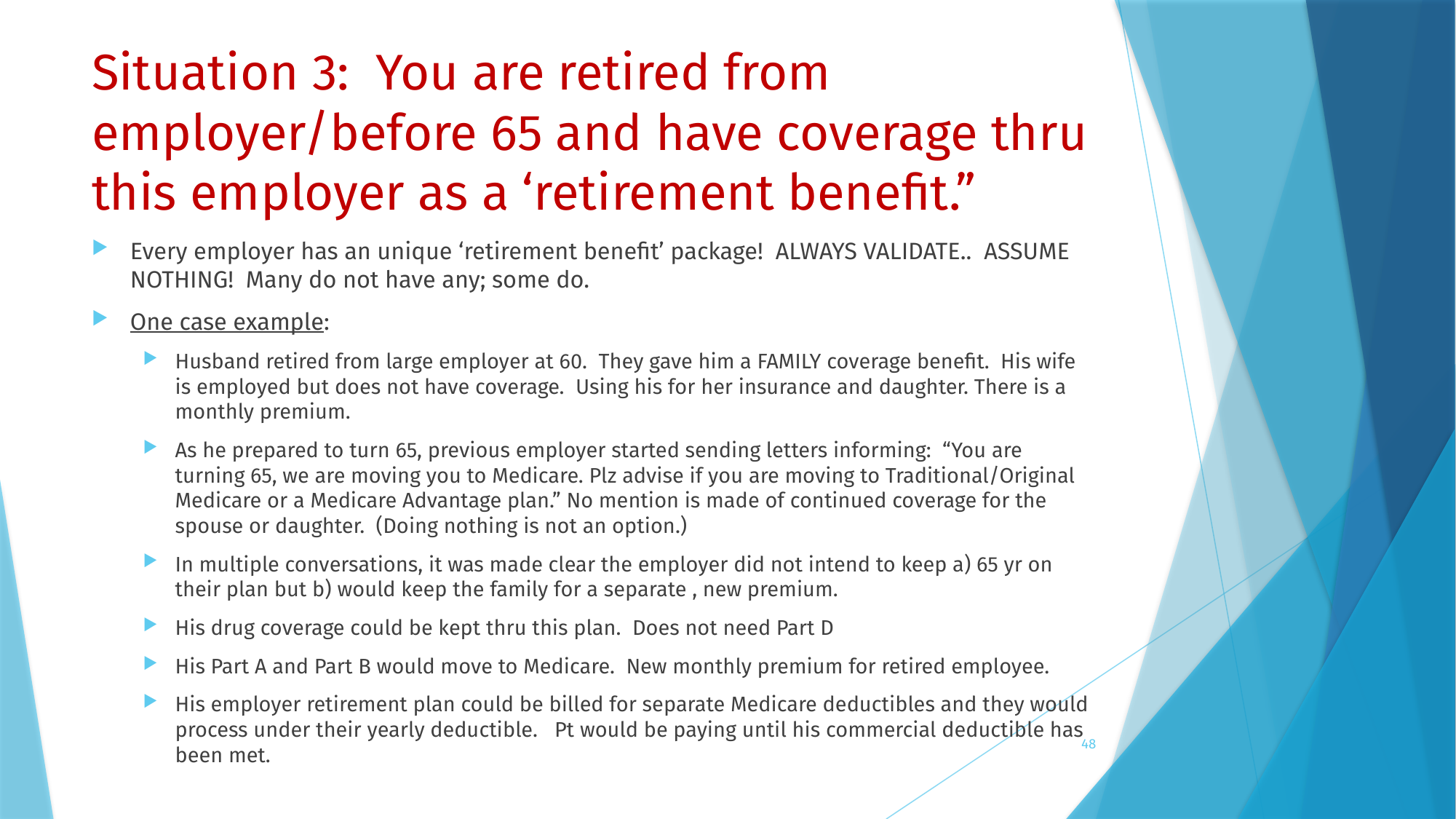

# Situation 3:  You are retired from employer/before 65 and have coverage thru this employer as a ‘retirement benefit.”
Every employer has an unique ‘retirement benefit’ package!  ALWAYS VALIDATE..  ASSUME NOTHING!  Many do not have any; some do.
One case example:
Husband retired from large employer at 60.  They gave him a FAMILY coverage benefit.  His wife is employed but does not have coverage.  Using his for her insurance and daughter. There is a monthly premium.
As he prepared to turn 65, previous employer started sending letters informing:  “You are turning 65, we are moving you to Medicare. Plz advise if you are moving to Traditional/Original Medicare or a Medicare Advantage plan.” No mention is made of continued coverage for the spouse or daughter.  (Doing nothing is not an option.)
In multiple conversations, it was made clear the employer did not intend to keep a) 65 yr on their plan but b) would keep the family for a separate , new premium.
His drug coverage could be kept thru this plan.  Does not need Part D
His Part A and Part B would move to Medicare.  New monthly premium for retired employee.
His employer retirement plan could be billed for separate Medicare deductibles and they would process under their yearly deductible.   Pt would be paying until his commercial deductible has been met.

48